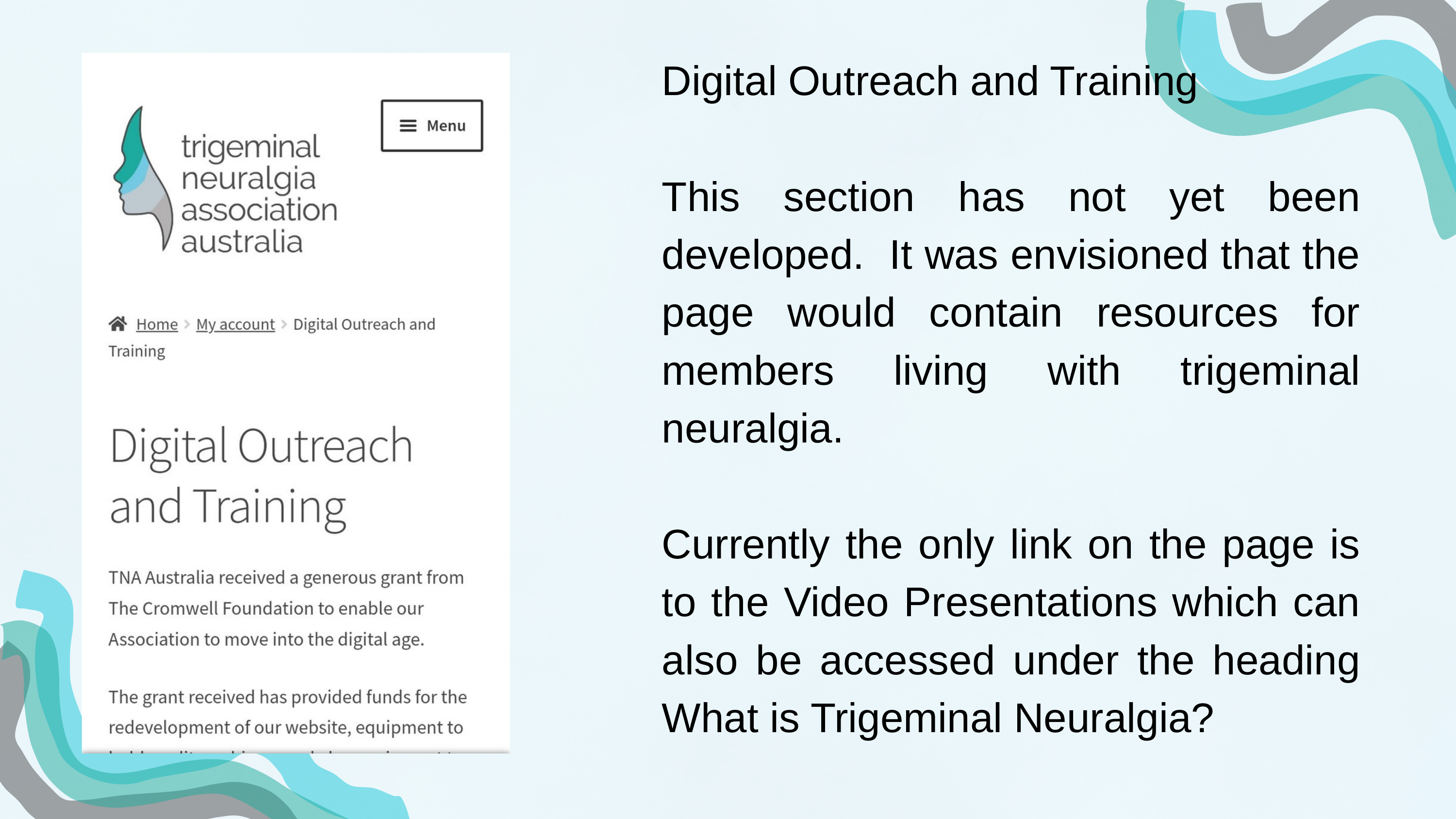

Digital Outreach and Training

This section has not yet been developed.  It was envisioned that the page would contain resources for members living with trigeminal neuralgia.

Currently the only link on the page is to the Video Presentations which can also be accessed under the heading What is Trigeminal Neuralgia?